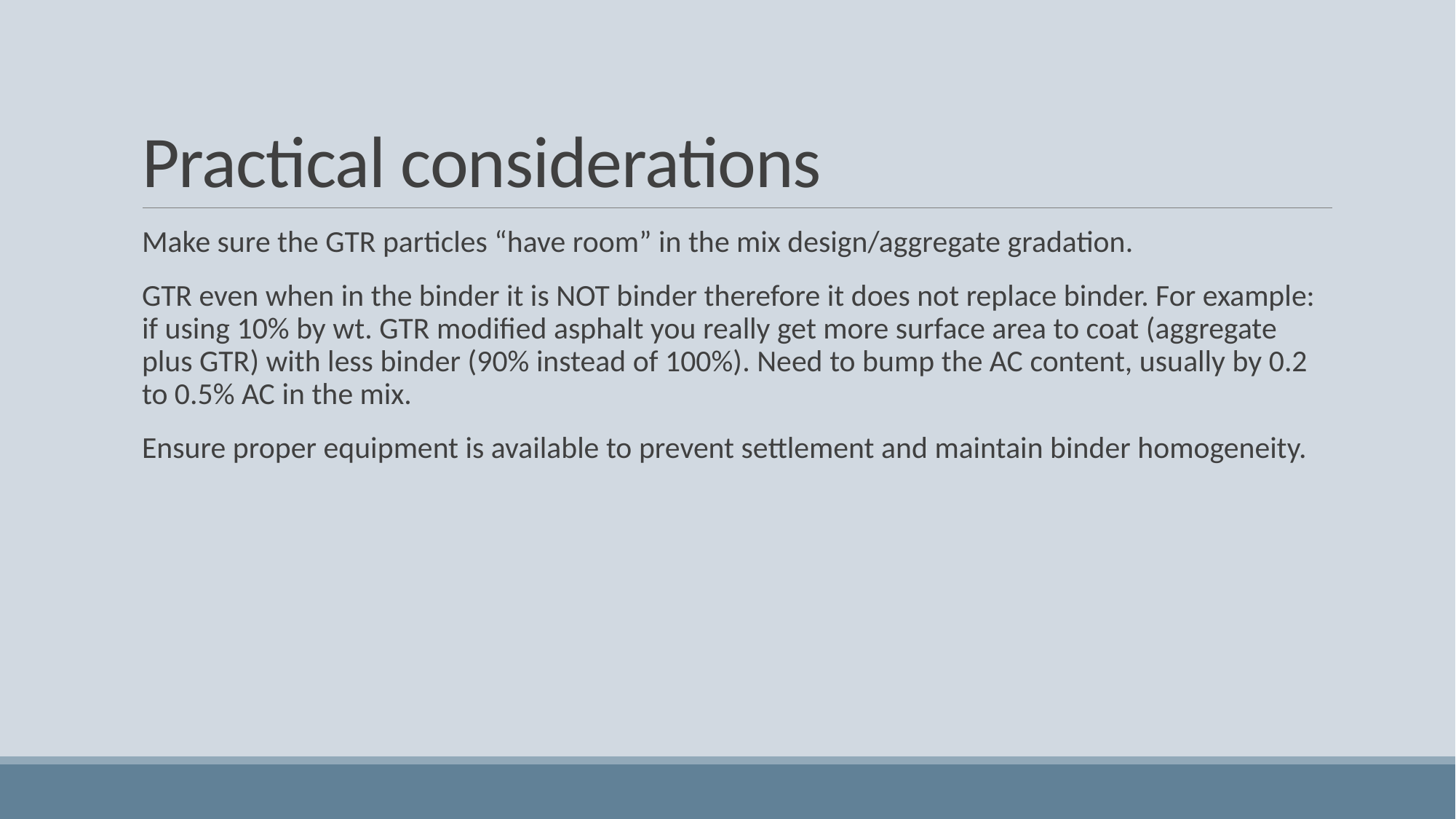

# Practical considerations
Make sure the GTR particles “have room” in the mix design/aggregate gradation.
GTR even when in the binder it is NOT binder therefore it does not replace binder. For example: if using 10% by wt. GTR modified asphalt you really get more surface area to coat (aggregate plus GTR) with less binder (90% instead of 100%). Need to bump the AC content, usually by 0.2 to 0.5% AC in the mix.
Ensure proper equipment is available to prevent settlement and maintain binder homogeneity.